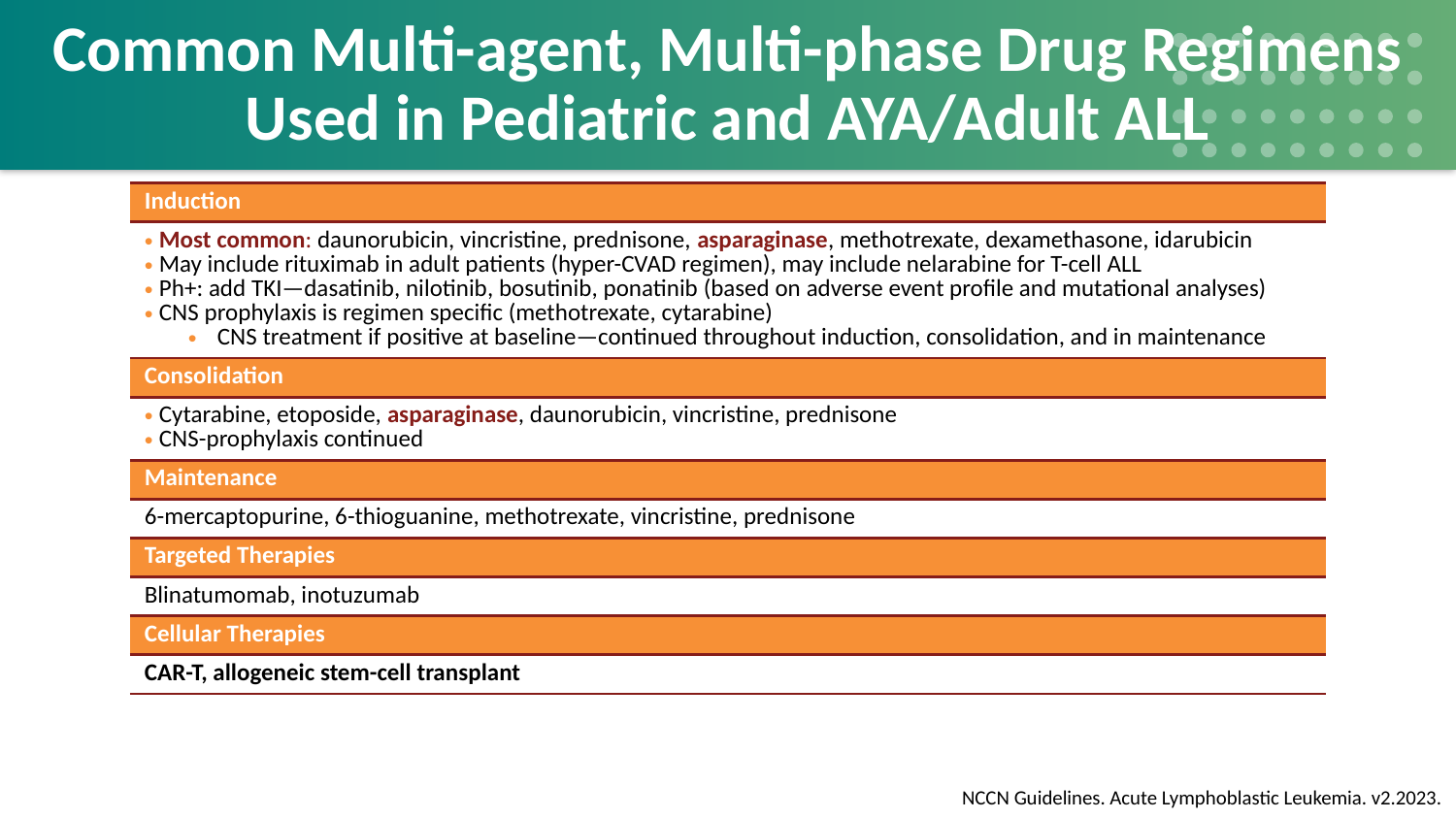

# Common Multi-agent, Multi-phase Drug Regimens Used in Pediatric and AYA/Adult ALL

| Induction |
| --- |
| Most common: daunorubicin, vincristine, prednisone, asparaginase, methotrexate, dexamethasone, idarubicin May include rituximab in adult patients (hyper-CVAD regimen), may include nelarabine for T-cell ALL Ph+: add TKI—dasatinib, nilotinib, bosutinib, ponatinib (based on adverse event profile and mutational analyses) CNS prophylaxis is regimen specific (methotrexate, cytarabine) CNS treatment if positive at baseline—continued throughout induction, consolidation, and in maintenance |
| Consolidation |
| Cytarabine, etoposide, asparaginase, daunorubicin, vincristine, prednisone CNS-prophylaxis continued |
| Maintenance |
| 6-mercaptopurine, 6-thioguanine, methotrexate, vincristine, prednisone |
| Targeted Therapies |
| Blinatumomab, inotuzumab |
| Cellular Therapies |
| CAR-T, allogeneic stem-cell transplant |
NCCN Guidelines. Acute Lymphoblastic Leukemia. v2.2023.